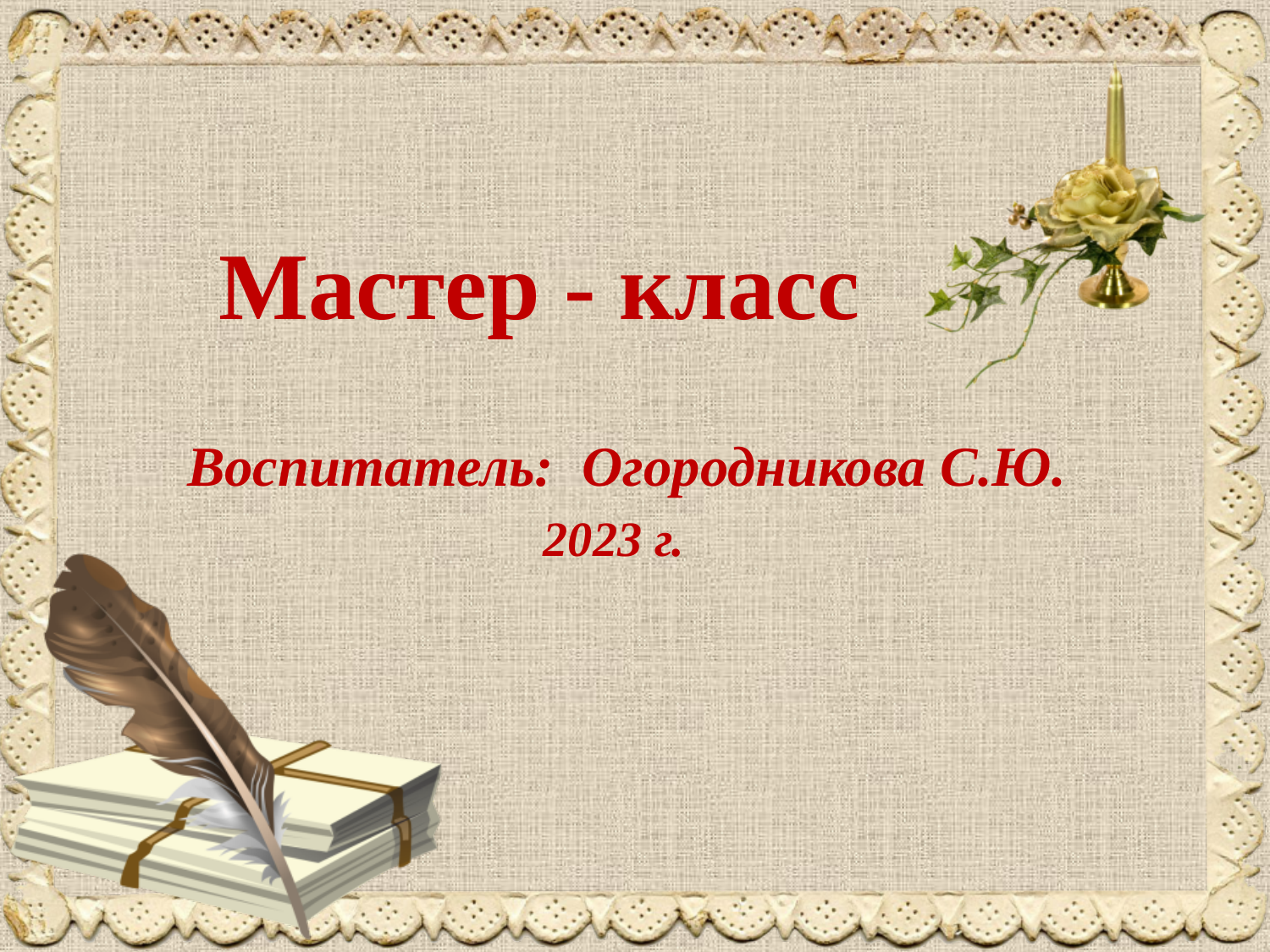

# Мастер - класс
 Воспитатель:  Огородникова С.Ю.
2023 г.